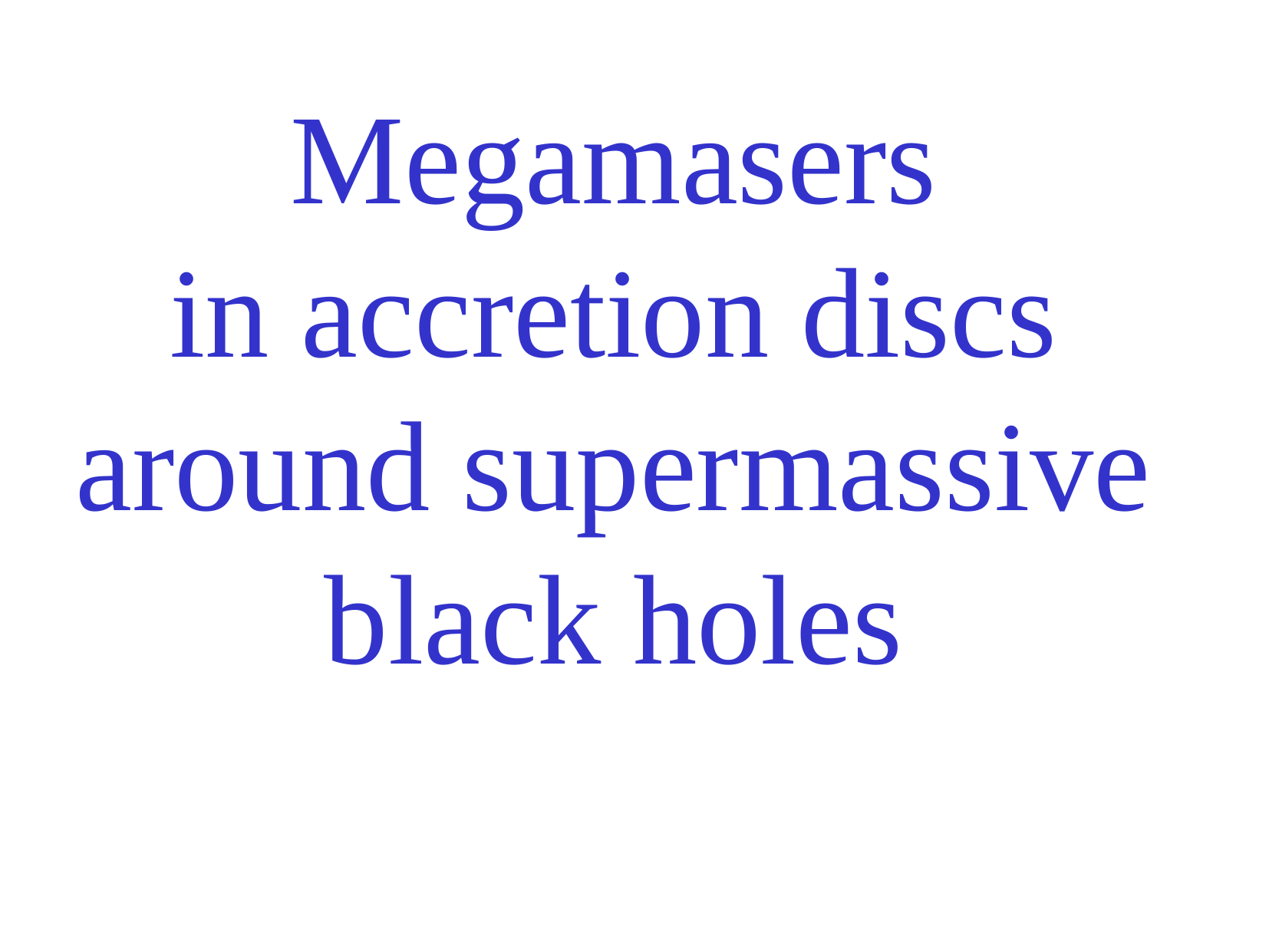

# Megamasers in accretion discs around supermassive black holes